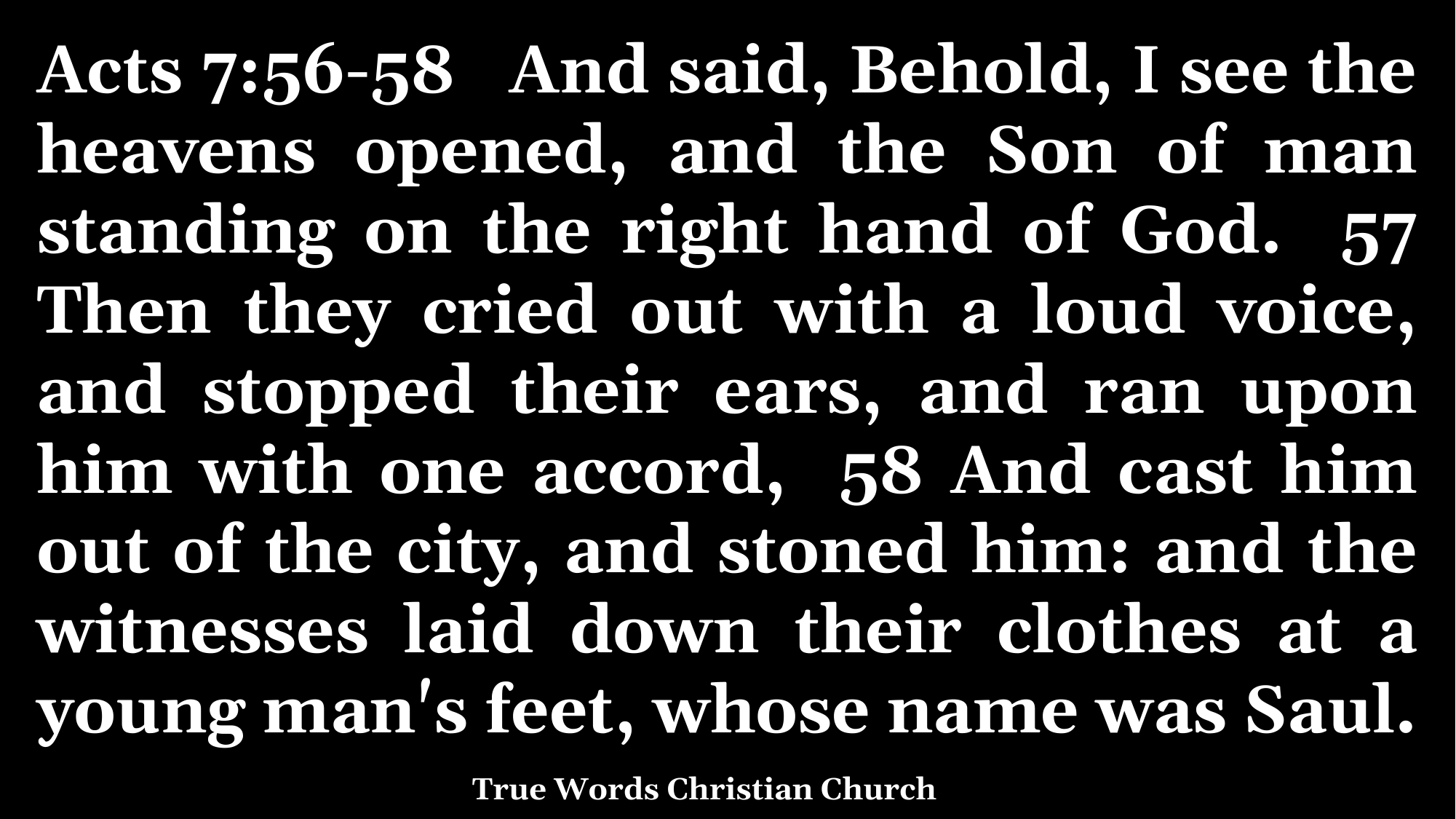

Acts 7:56-58   And said, Behold, I see the heavens opened, and the Son of man standing on the right hand of God.  57 Then they cried out with a loud voice, and stopped their ears, and ran upon him with one accord,  58 And cast him out of the city, and stoned him: and the witnesses laid down their clothes at a young man's feet, whose name was Saul.
True Words Christian Church